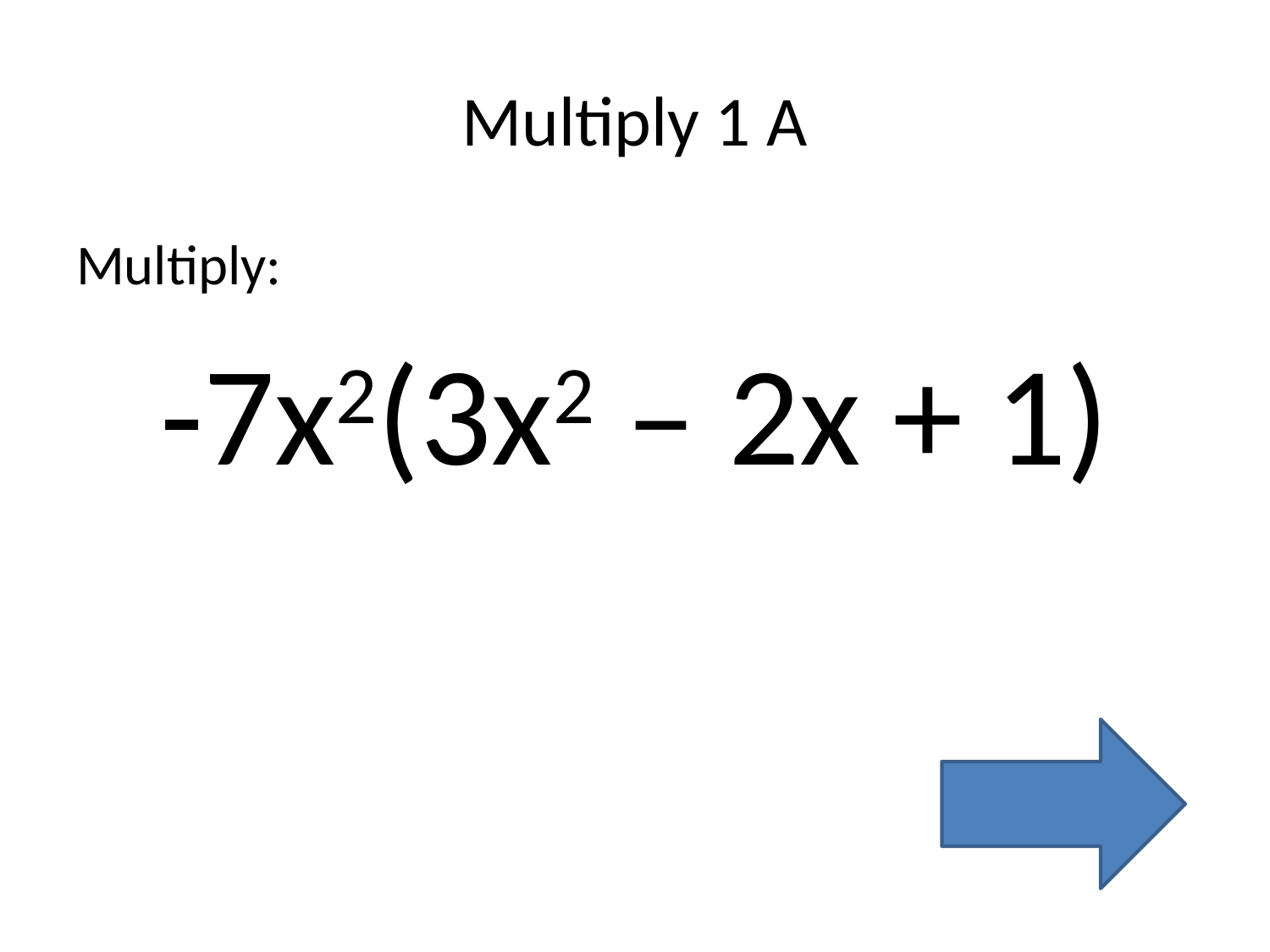

# Multiply 1 A
Multiply:
-7x2(3x2 – 2x + 1)